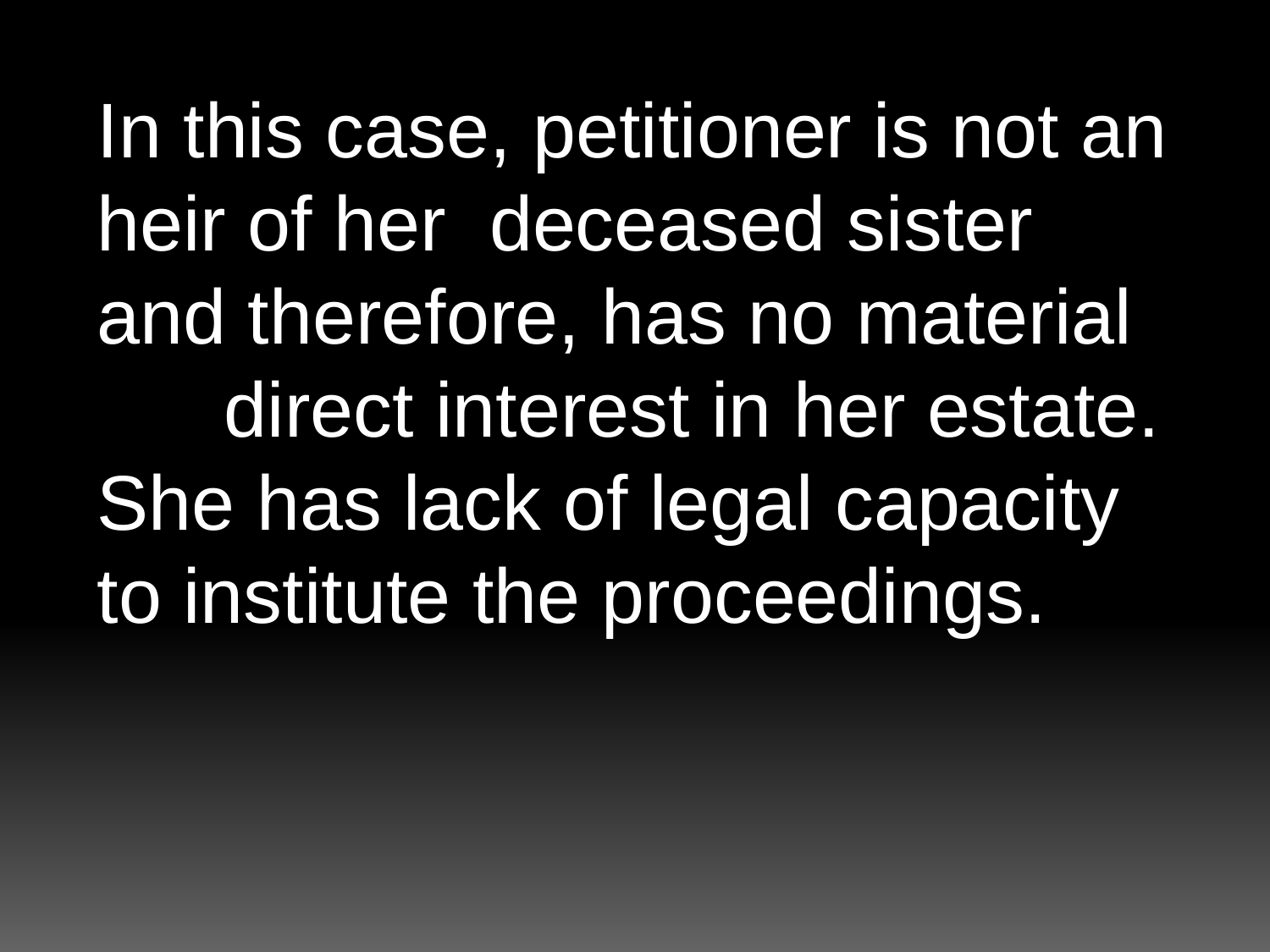

In this case, petitioner is not an heir of her  deceased sister and therefore, has no material 	direct interest in her estate. She has lack of legal capacity to institute the proceedings.